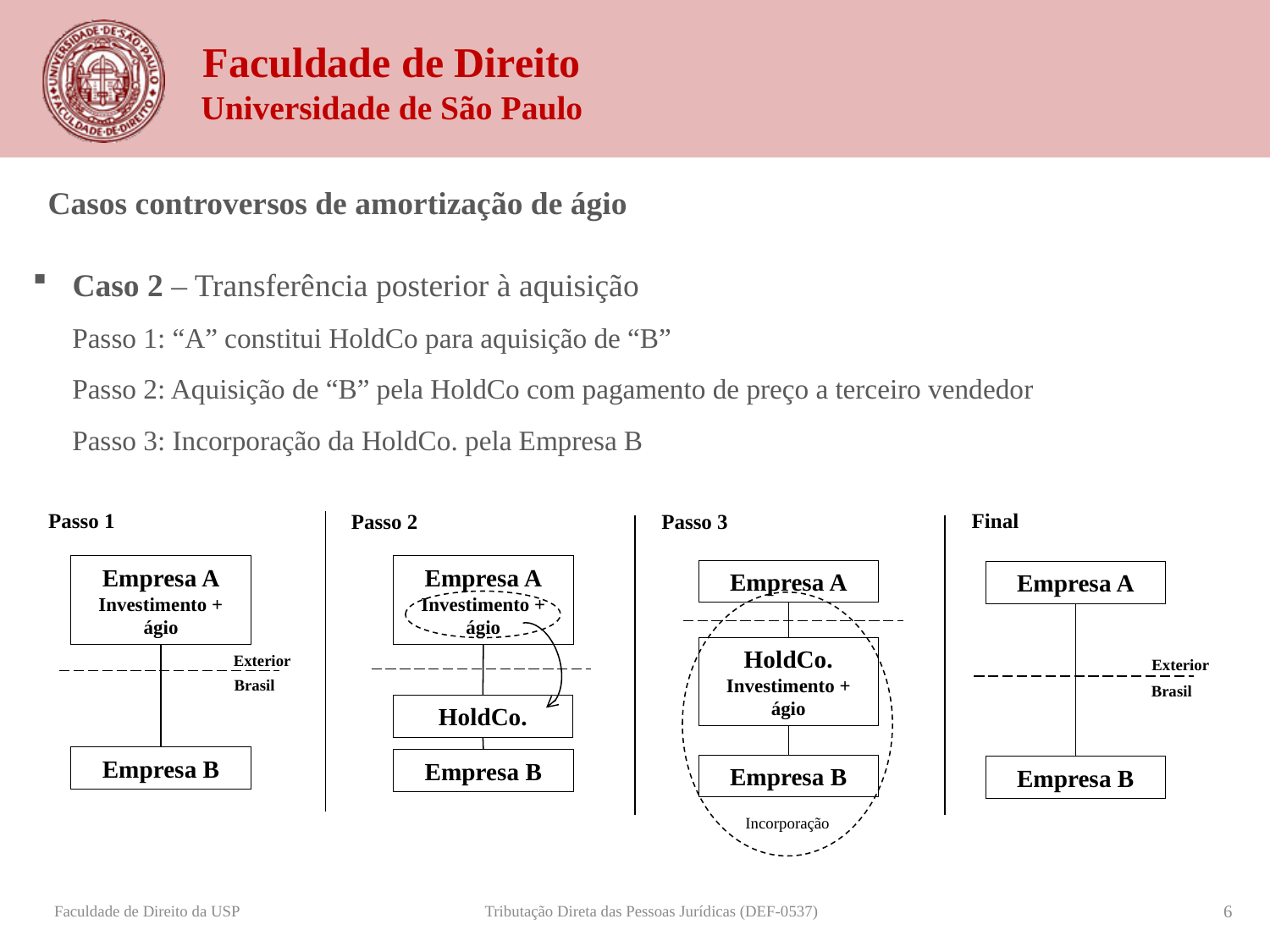

Casos controversos de amortização de ágio
Caso 2 – Transferência posterior à aquisição
Passo 1: “A” constitui HoldCo para aquisição de “B”
Passo 2: Aquisição de “B” pela HoldCo com pagamento de preço a terceiro vendedor
Passo 3: Incorporação da HoldCo. pela Empresa B
Final
Passo 1
Passo 2
Passo 3
Empresa A
Investimento + ágio
Empresa A
Investimento + ágio
Empresa A
Empresa A

HoldCo.
Investimento + ágio
Exterior
Exterior
Brasil
Brasil
HoldCo.
Empresa B
Empresa B
Empresa B
Empresa B
Incorporação